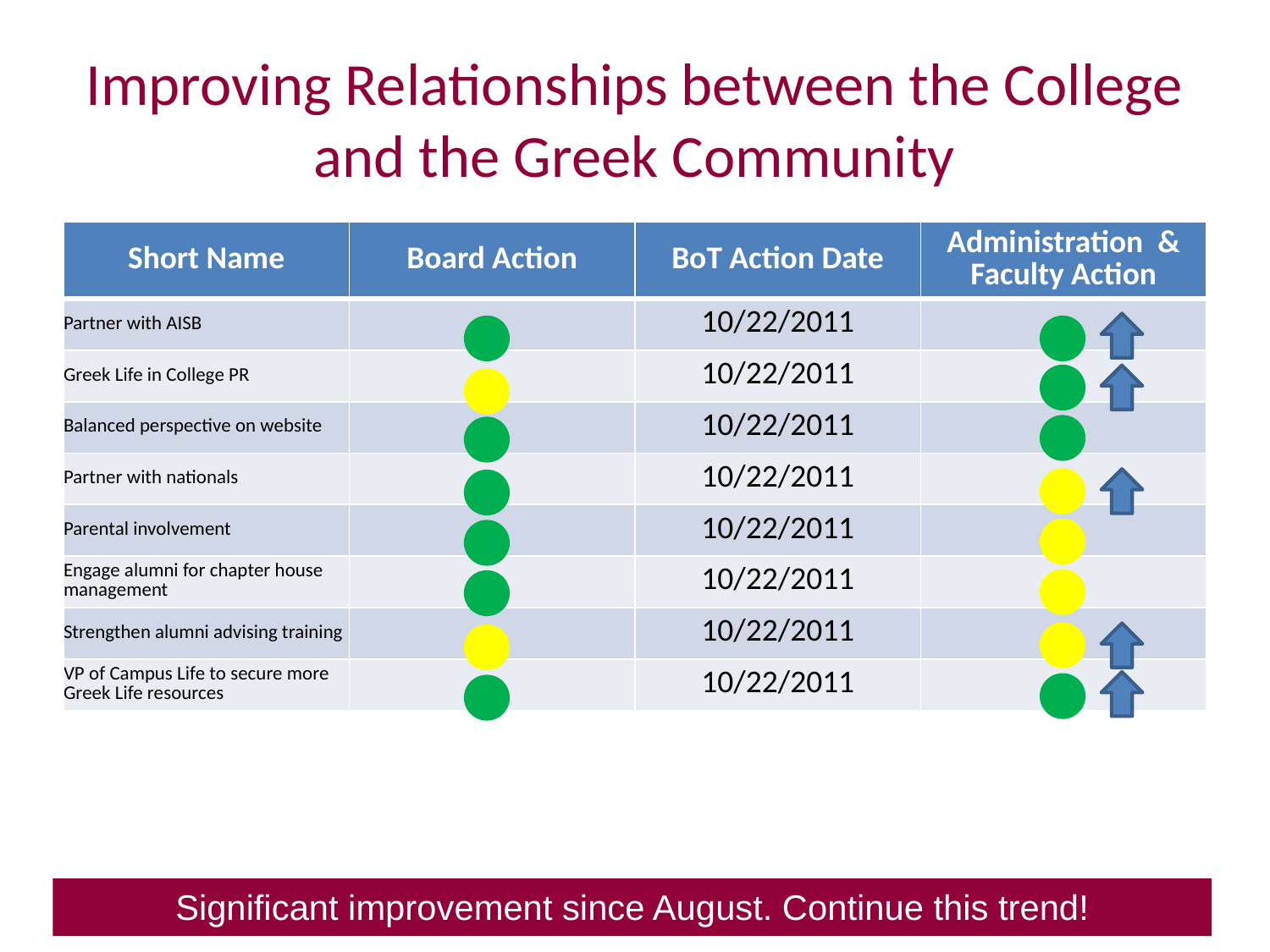

# Improving Relationships between the College and the Greek Community
| Short Name | Board Action | BoT Action Date | Administration & Faculty Action |
| --- | --- | --- | --- |
| Partner with AISB |  | 10/22/2011 |  |
| Greek Life in College PR |  | 10/22/2011 |  |
| Balanced perspective on website |  | 10/22/2011 |  |
| Partner with nationals |  | 10/22/2011 |  |
| Parental involvement |  | 10/22/2011 |  |
| Engage alumni for chapter house management |  | 10/22/2011 |  |
| Strengthen alumni advising training |  | 10/22/2011 |  |
| VP of Campus Life to secure more Greek Life resources |  | 10/22/2011 |  |

Significant improvement since August. Continue this trend!